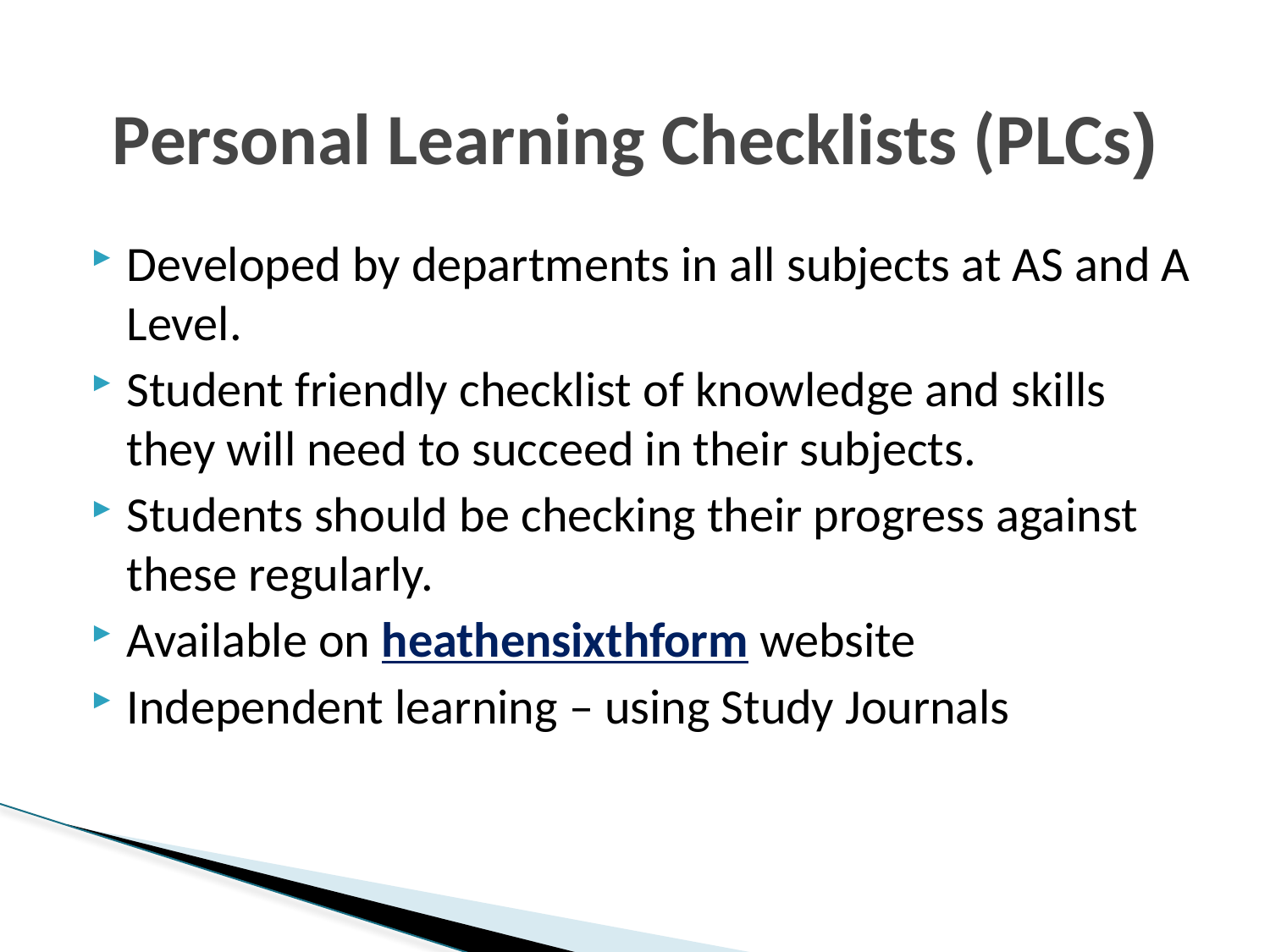

# Personal Learning Checklists (PLCs)
Developed by departments in all subjects at AS and A Level.
Student friendly checklist of knowledge and skills they will need to succeed in their subjects.
Students should be checking their progress against these regularly.
Available on heathensixthform website
Independent learning – using Study Journals